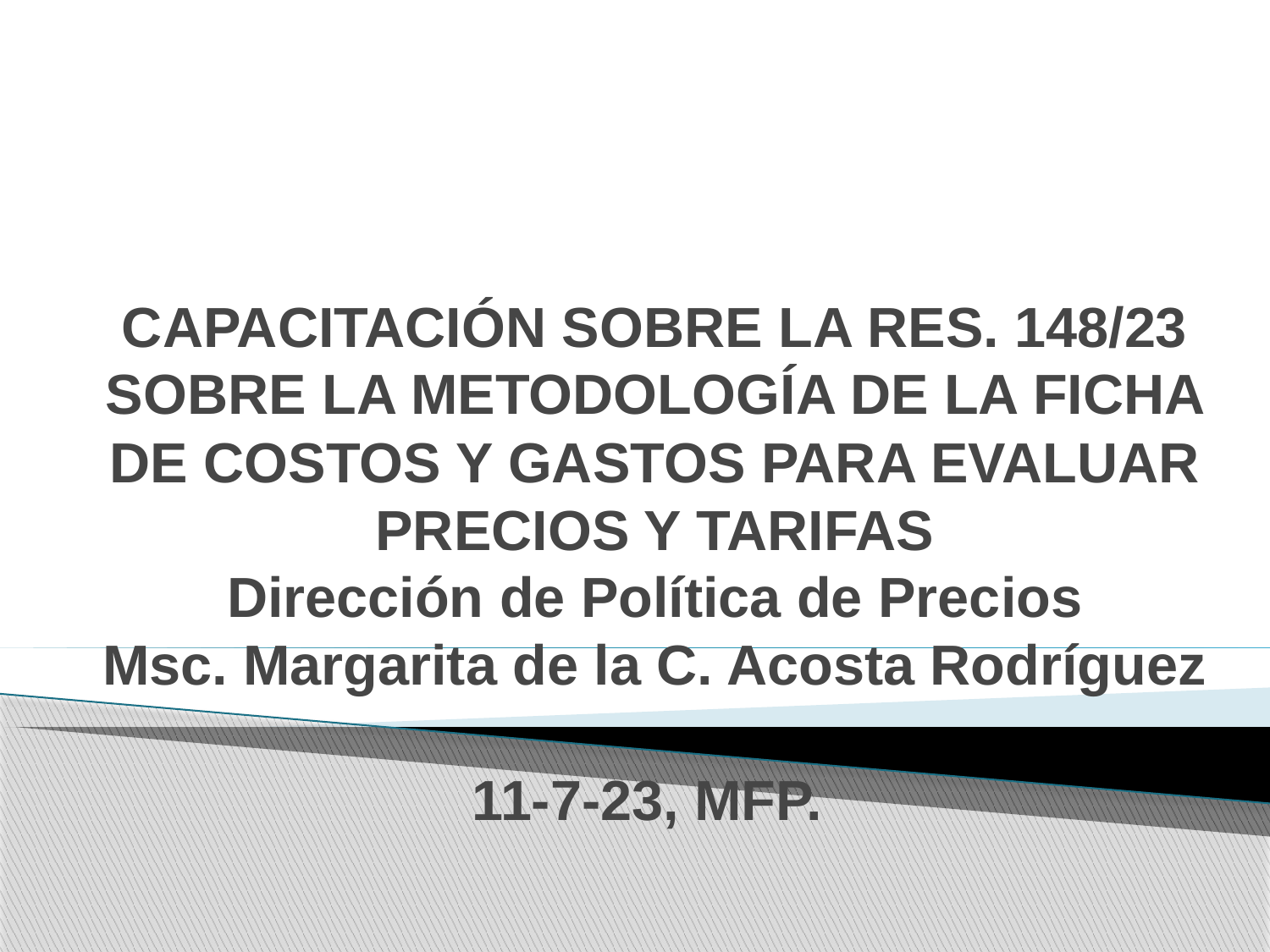

# CAPACITACIÓN SOBRE LA RES. 148/23 SOBRE LA METODOLOGÍA DE LA FICHA DE COSTOS Y GASTOS PARA EVALUAR PRECIOS Y TARIFAS Dirección de Política de Precios Msc. Margarita de la C. Acosta Rodríguez 11-7-23, MFP.